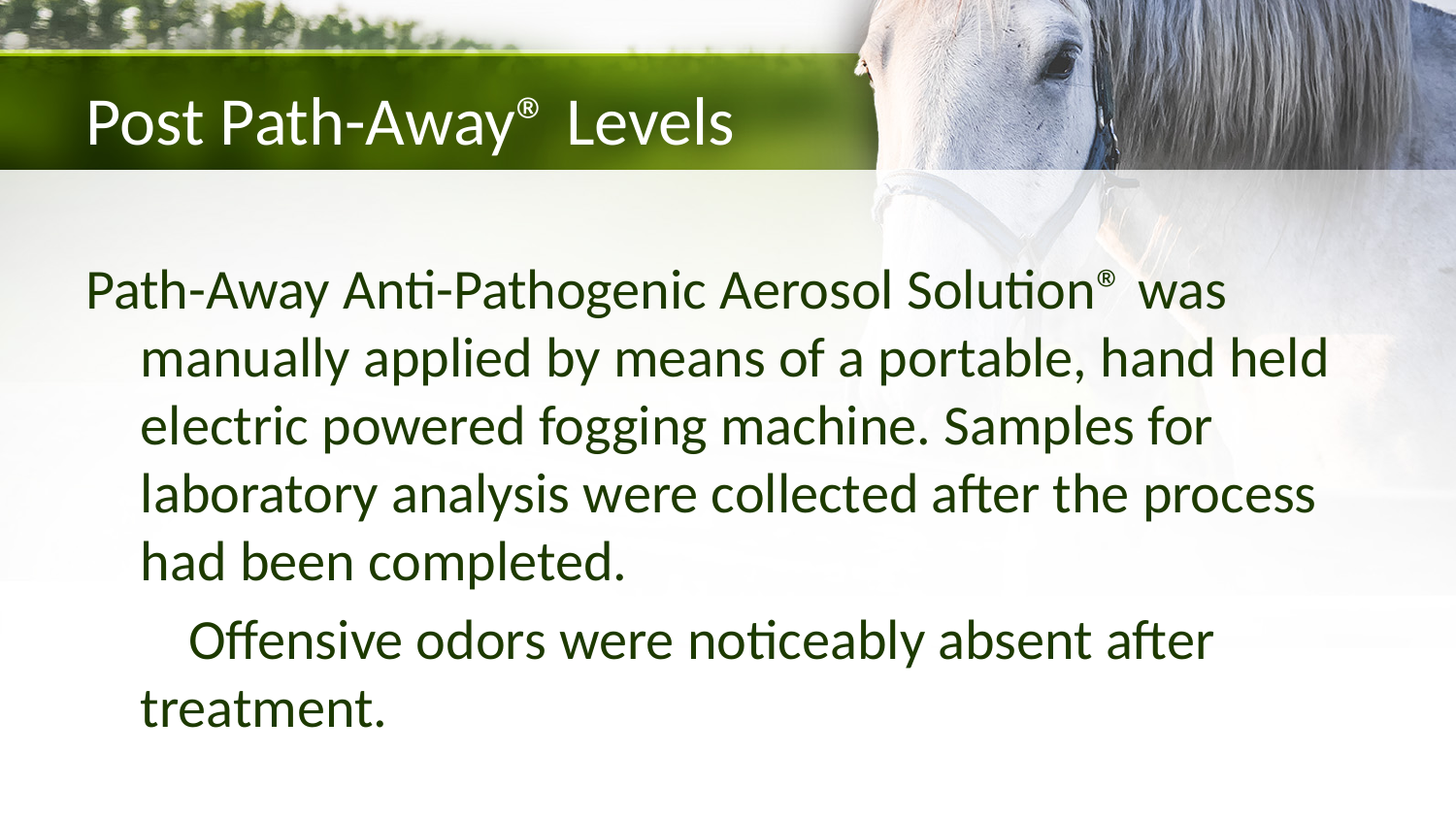

# Post Path-Away® Levels

Path-Away Anti-Pathogenic Aerosol Solution® was manually applied by means of a portable, hand held electric powered fogging machine. Samples for laboratory analysis were collected after the process had been completed.
        Offensive odors were noticeably absent after treatment.